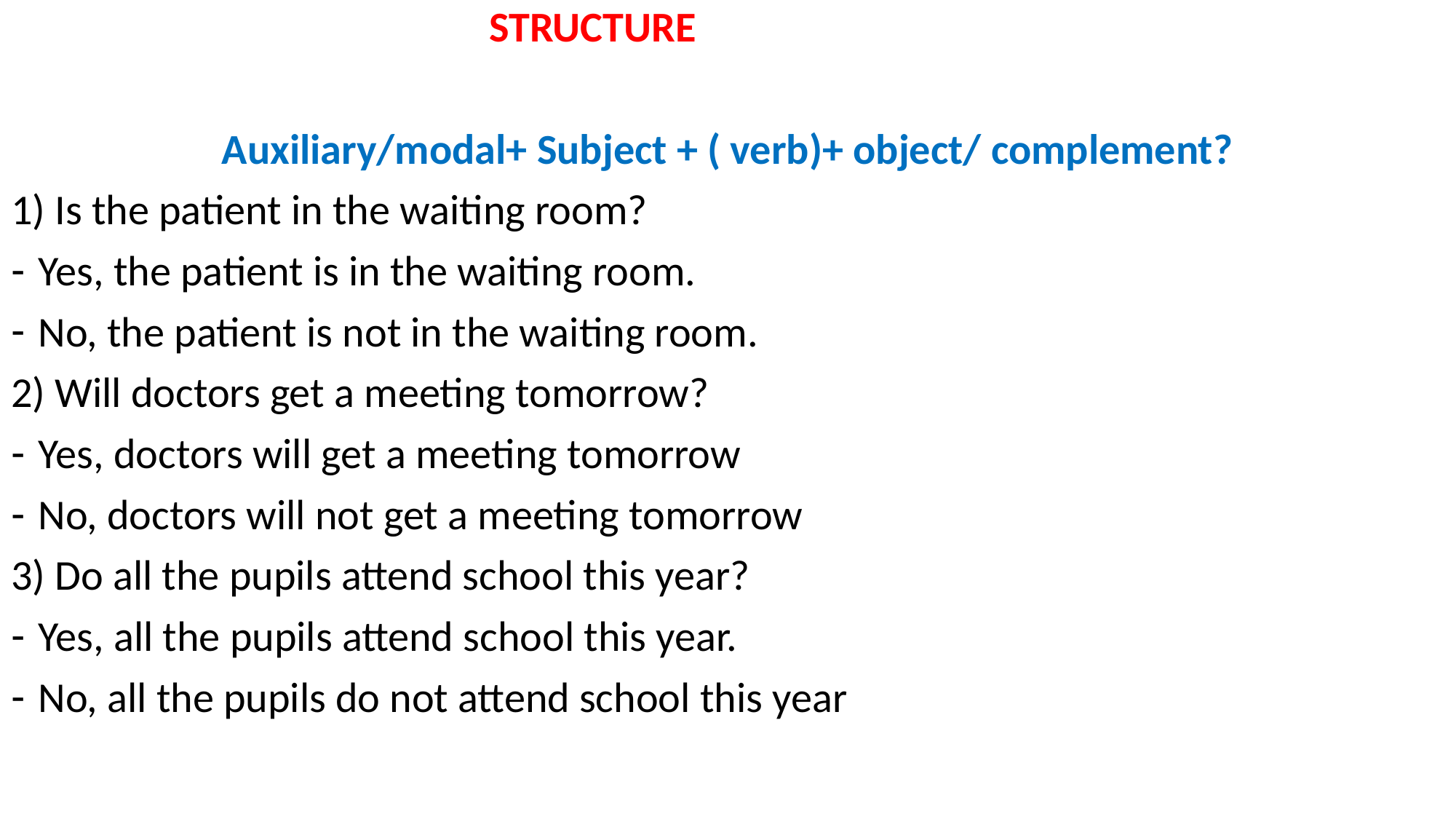

STRUCTURE

Auxiliary/modal+ Subject + ( verb)+ object/ complement?
1) Is the patient in the waiting room?
Yes, the patient is in the waiting room.
No, the patient is not in the waiting room.
2) Will doctors get a meeting tomorrow?
Yes, doctors will get a meeting tomorrow
No, doctors will not get a meeting tomorrow
3) Do all the pupils attend school this year?
Yes, all the pupils attend school this year.
No, all the pupils do not attend school this year